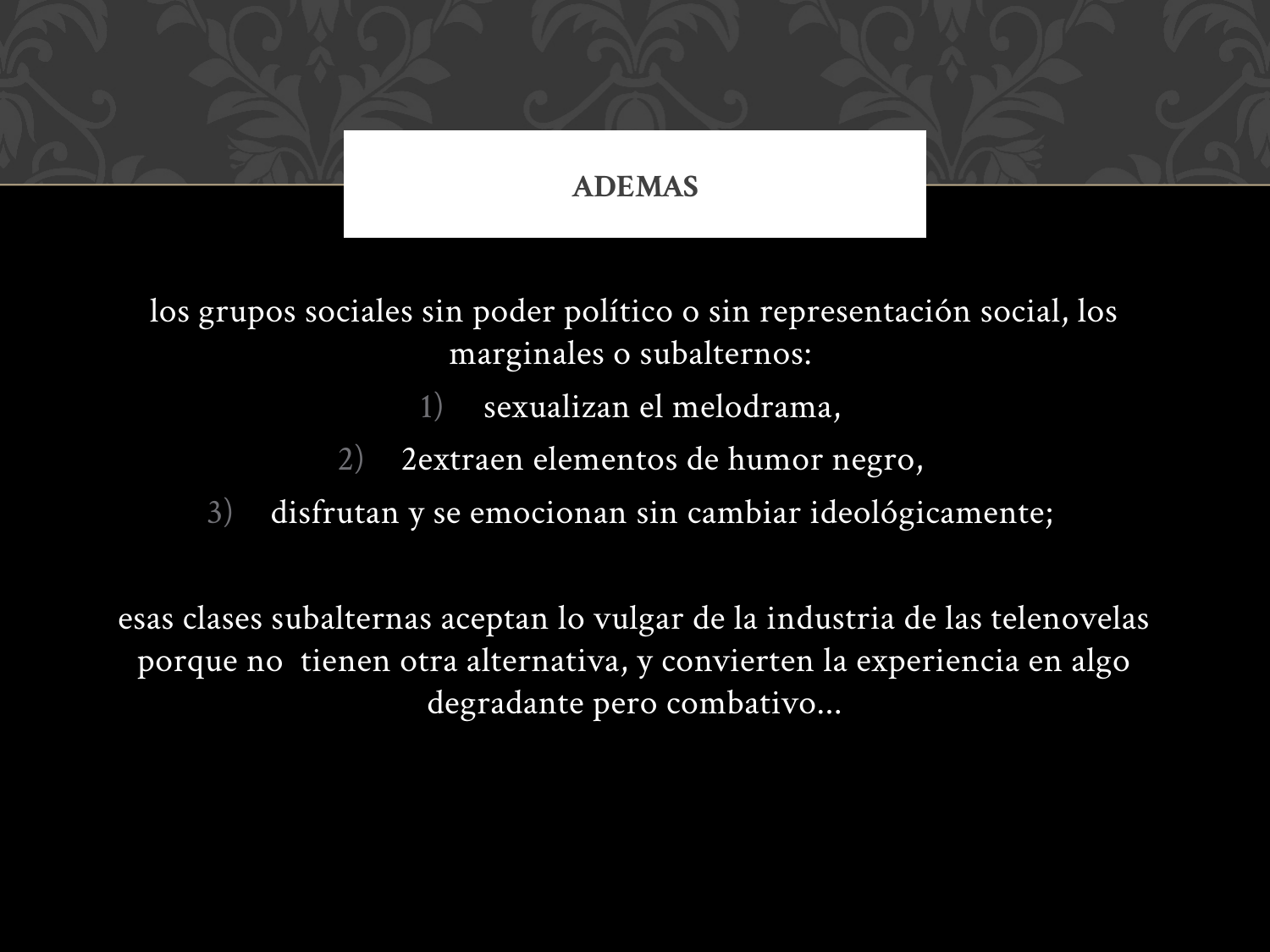

# ademas
los grupos sociales sin poder político o sin representación social, los marginales o subalternos:
sexualizan el melodrama,
2extraen elementos de humor negro,
disfrutan y se emocionan sin cambiar ideológicamente;

esas clases subalternas aceptan lo vulgar de la industria de las telenovelas porque no  tienen otra alternativa, y convierten la experiencia en algo degradante pero combativo...